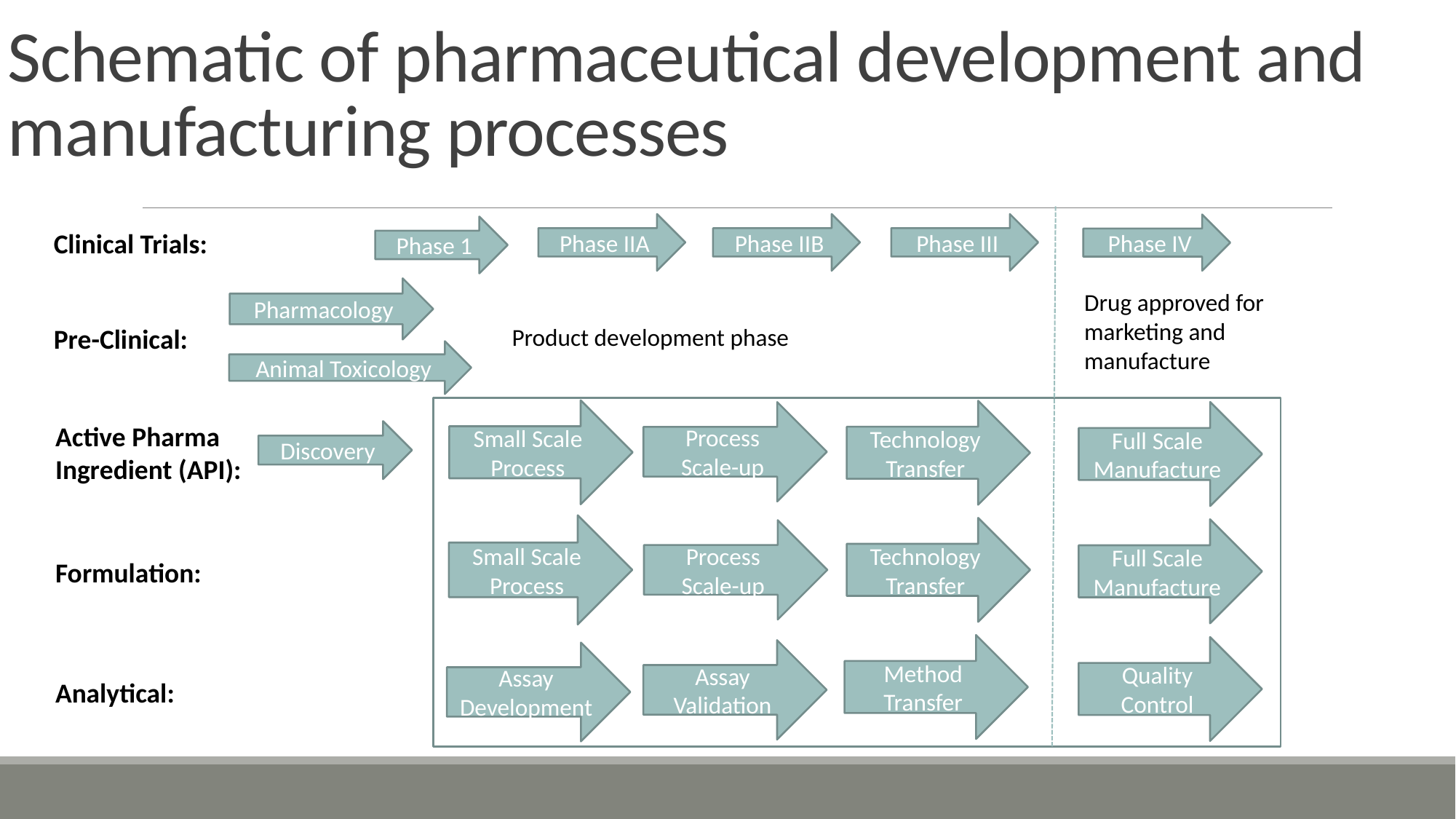

# Schematic of pharmaceutical development and manufacturing processes
Phase IIA
Phase IIB
Phase III
Phase IV
Phase 1
Clinical Trials:
Pharmacology
Drug approved for marketing and manufacture
Pre-Clinical:
Product development phase
Animal Toxicology

Small Scale Process
Technology Transfer
Full Scale Manufacture
Process Scale-up
Active Pharma Ingredient (API):
Discovery
Small Scale Process
Technology Transfer
Full Scale Manufacture
Process Scale-up
Formulation:
Method Transfer
Quality Control
Assay Validation
Assay Development
Analytical: